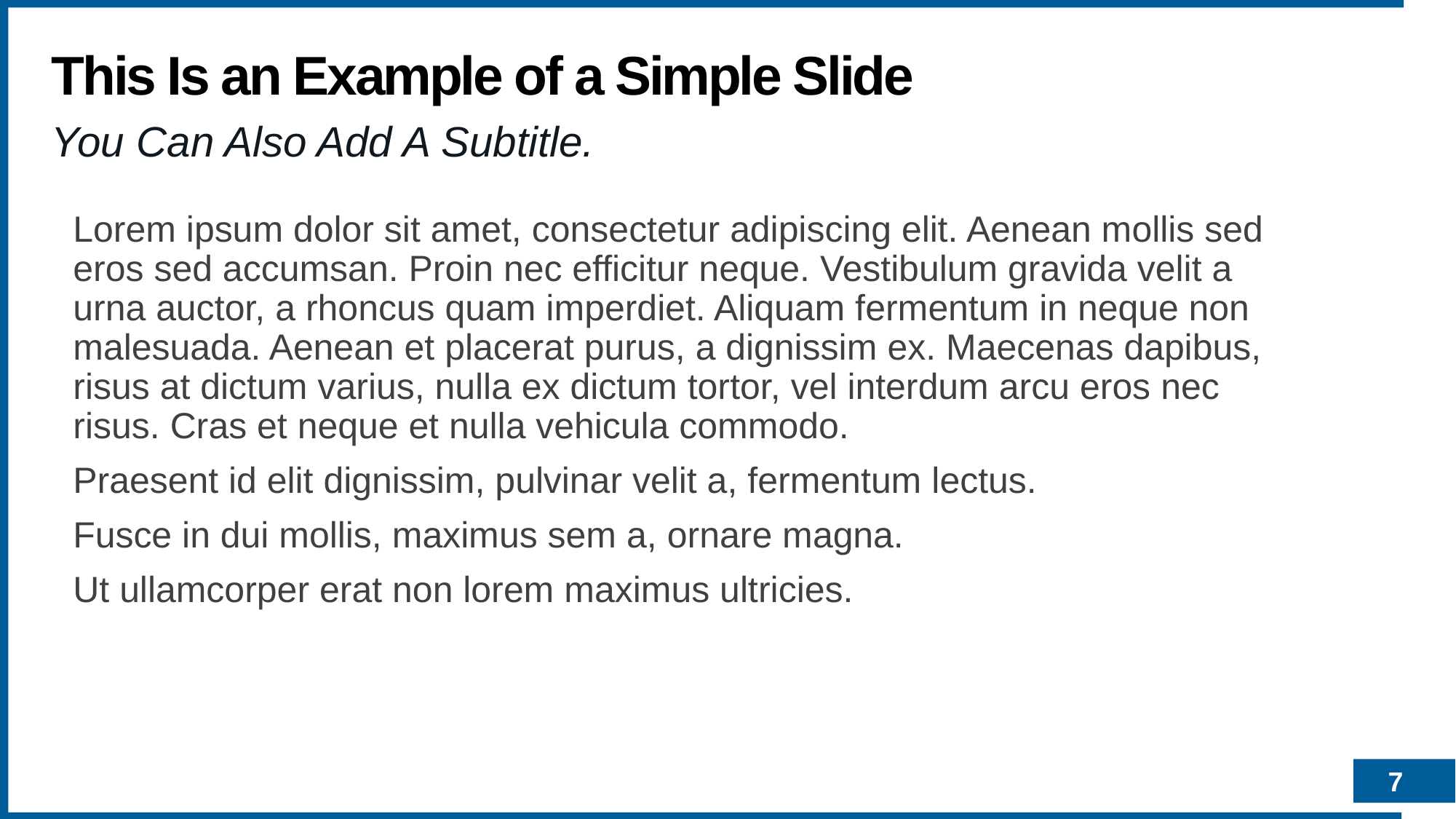

# This Is an Example of a Simple Slide
You Can Also Add A Subtitle.
Lorem ipsum dolor sit amet, consectetur adipiscing elit. Aenean mollis sed eros sed accumsan. Proin nec efficitur neque. Vestibulum gravida velit a urna auctor, a rhoncus quam imperdiet. Aliquam fermentum in neque non malesuada. Aenean et placerat purus, a dignissim ex. Maecenas dapibus, risus at dictum varius, nulla ex dictum tortor, vel interdum arcu eros nec risus. Cras et neque et nulla vehicula commodo.
Praesent id elit dignissim, pulvinar velit a, fermentum lectus.
Fusce in dui mollis, maximus sem a, ornare magna.
Ut ullamcorper erat non lorem maximus ultricies.
7